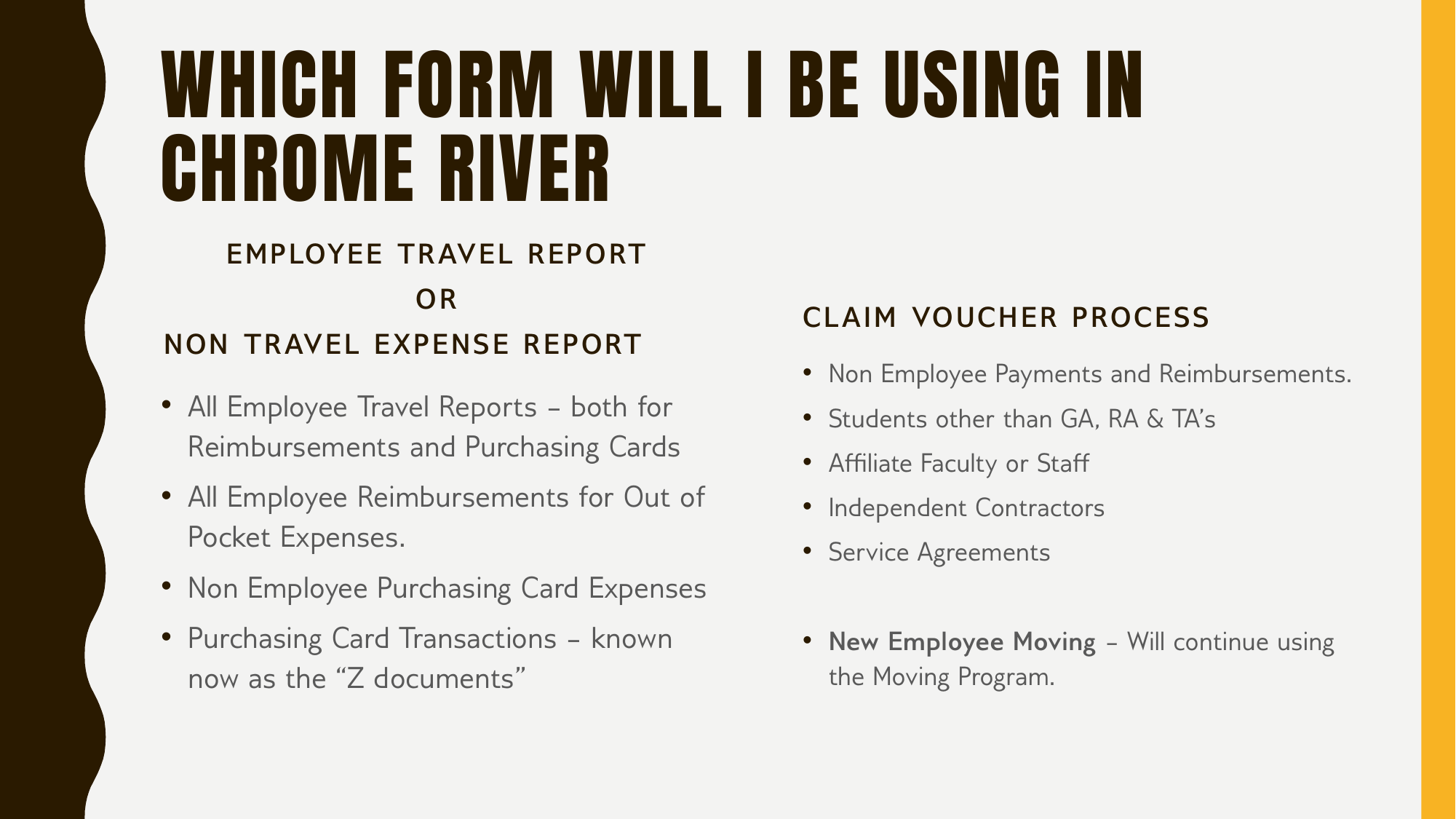

# Which Form Will I be using in Chrome River

Employee Travel Report
Or
Non Travel Expense Report
Claim Voucher Process
Non Employee Payments and Reimbursements.
Students other than GA, RA & TA’s
Affiliate Faculty or Staff
Independent Contractors
Service Agreements

New Employee Moving – Will continue using the Moving Program.
All Employee Travel Reports – both for Reimbursements and Purchasing Cards
All Employee Reimbursements for Out of Pocket Expenses.
Non Employee Purchasing Card Expenses
Purchasing Card Transactions – known now as the “Z documents”